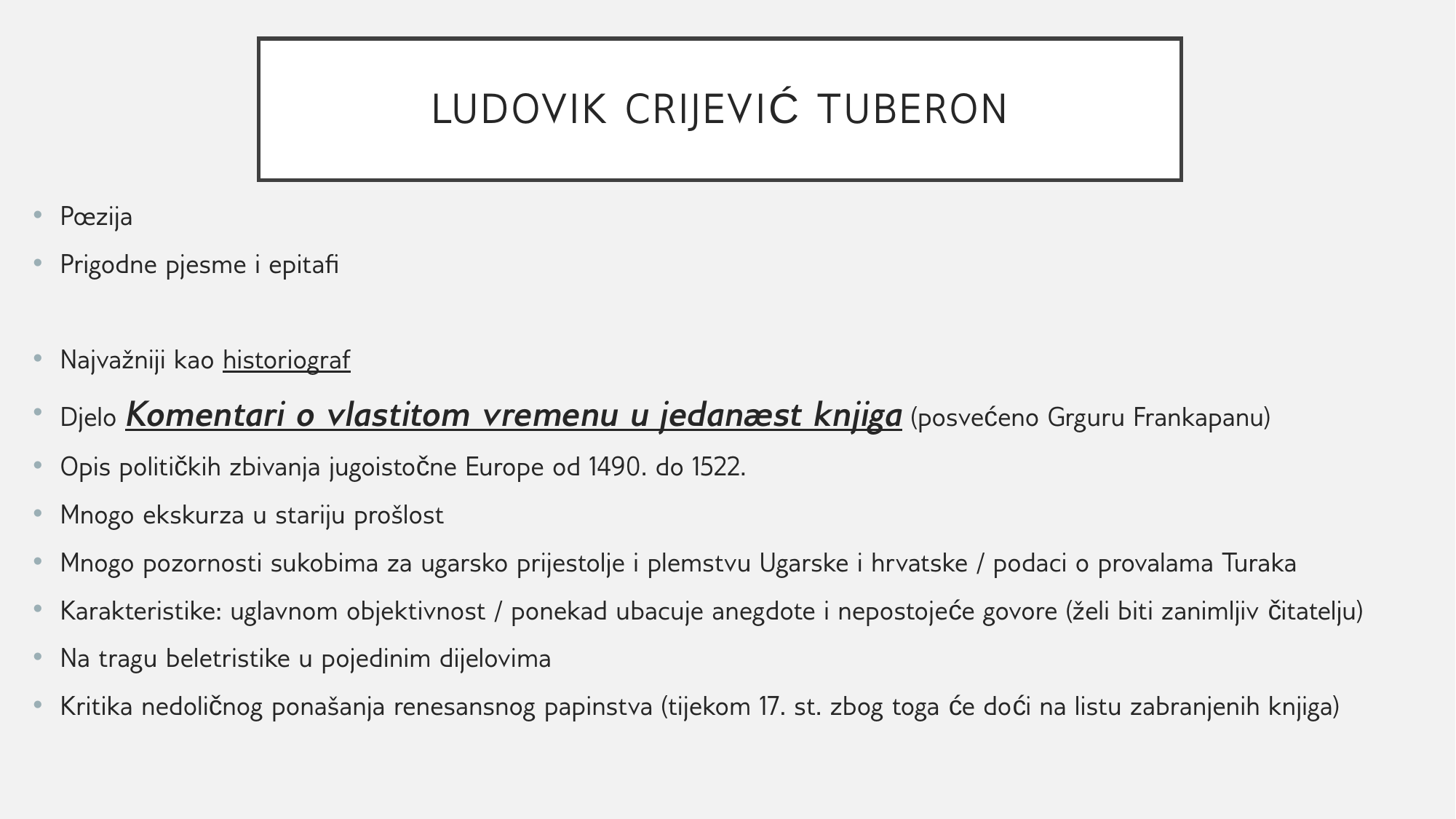

# Ludovik crijević tuberon
Poezija
Prigodne pjesme i epitafi

Najvažniji kao historiograf
Djelo Komentari o vlastitom vremenu u jedanaest knjiga (posvećeno Grguru Frankapanu)
Opis političkih zbivanja jugoistočne Europe od 1490. do 1522.
Mnogo ekskurza u stariju prošlost
Mnogo pozornosti sukobima za ugarsko prijestolje i plemstvu Ugarske i hrvatske / podaci o provalama Turaka
Karakteristike: uglavnom objektivnost / ponekad ubacuje anegdote i nepostojeće govore (želi biti zanimljiv čitatelju)
Na tragu beletristike u pojedinim dijelovima
Kritika nedoličnog ponašanja renesansnog papinstva (tijekom 17. st. zbog toga će doći na listu zabranjenih knjiga)